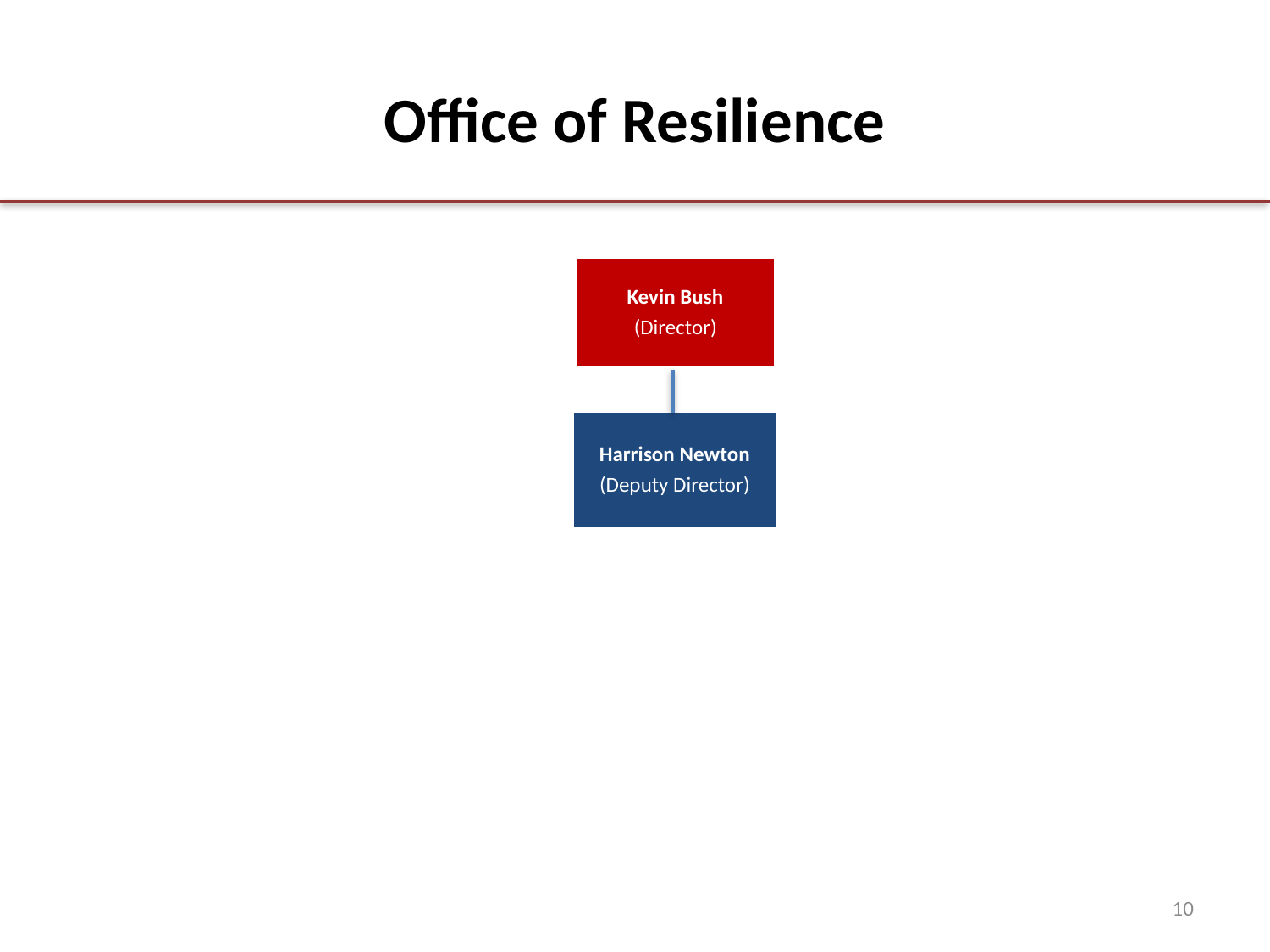

# Office of Resilience
Harrison Newton
(Deputy Director)
Kevin Bush
(Director)
10